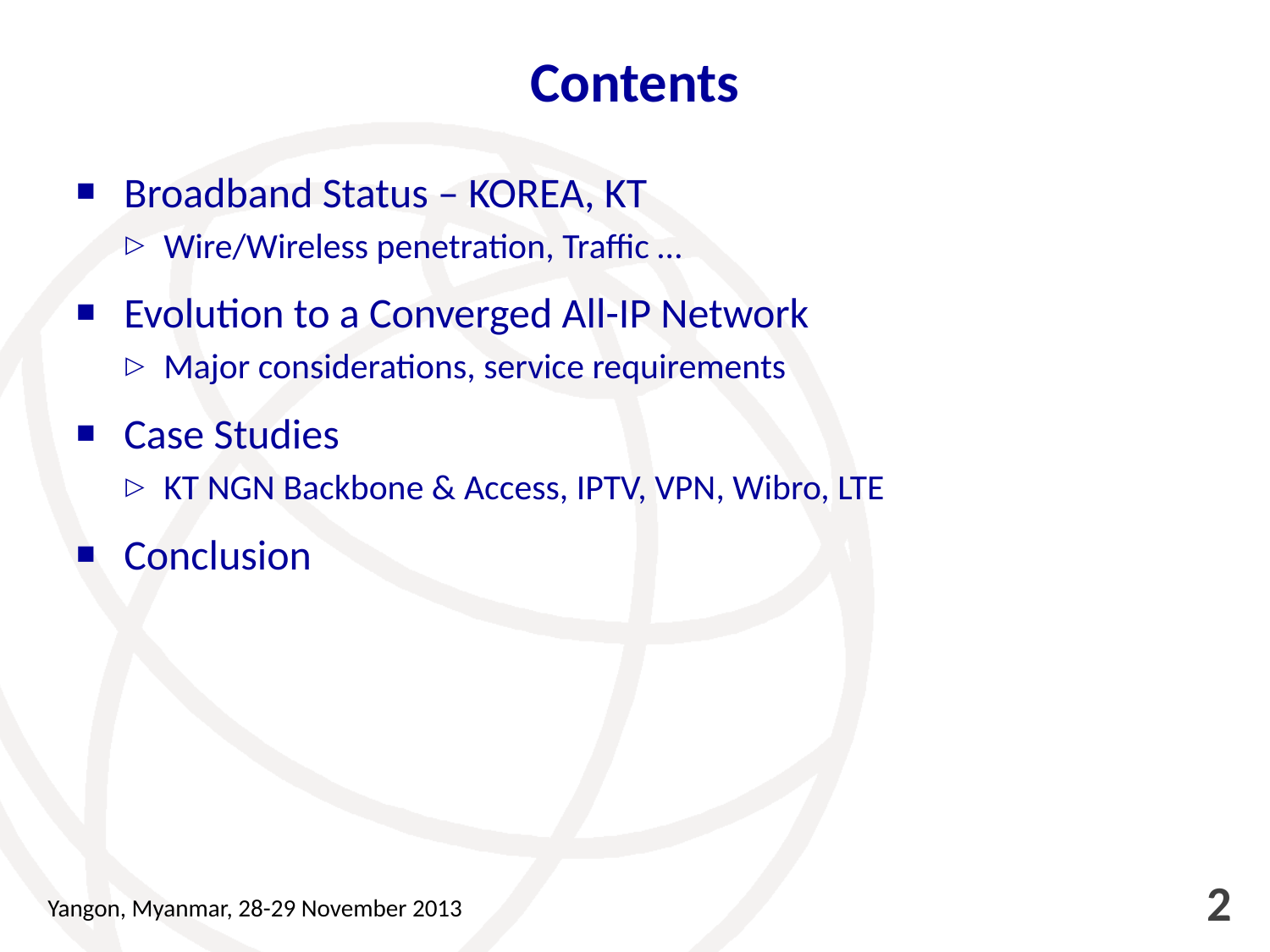

# Contents
Broadband Status – KOREA, KT
Wire/Wireless penetration, Traffic …

Evolution to a Converged All-IP Network
Major considerations, service requirements

Case Studies
KT NGN Backbone & Access, IPTV, VPN, Wibro, LTE

Conclusion
2
Yangon, Myanmar, 28-29 November 2013